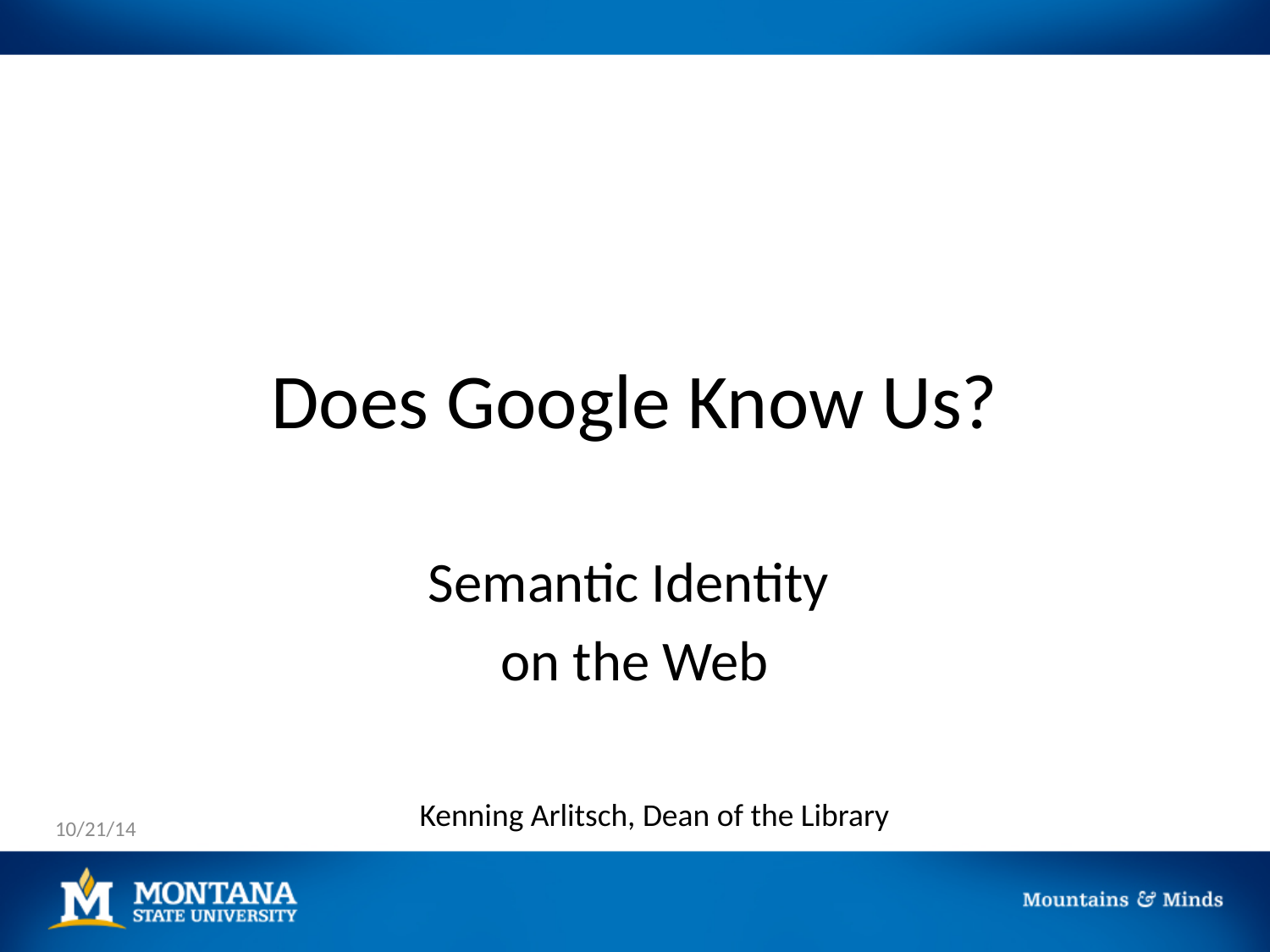

# Does Google Know Us?
Semantic Identity
on the Web
Kenning Arlitsch
Dean of the Library
Kenning Arlitsch, Dean of the Library
10/21/14